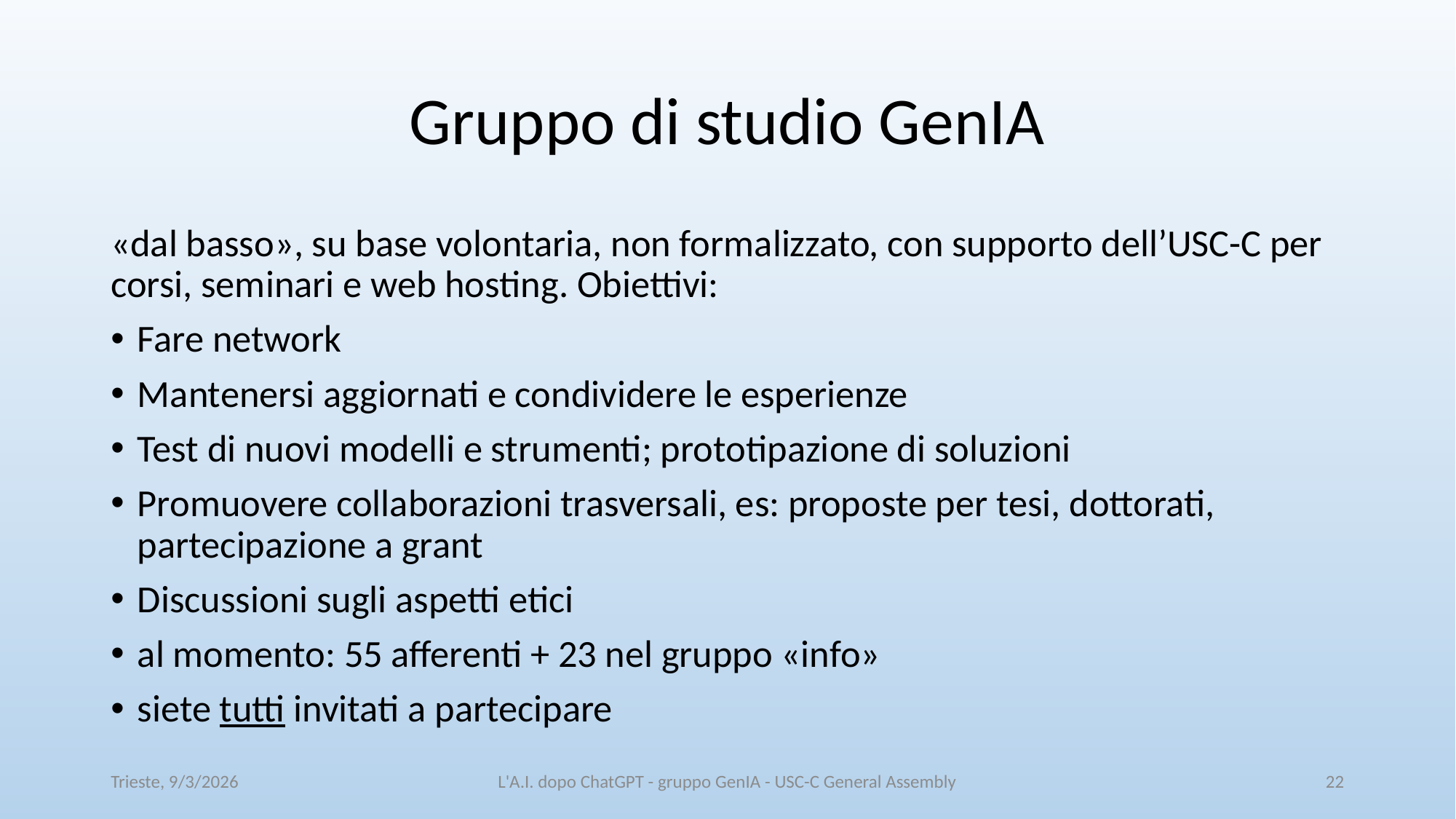

# Gruppo di studio GenIA
«dal basso», su base volontaria, non formalizzato, con supporto dell’USC-C per corsi, seminari e web hosting. Obiettivi:
Fare network
Mantenersi aggiornati e condividere le esperienze
Test di nuovi modelli e strumenti; prototipazione di soluzioni
Promuovere collaborazioni trasversali, es: proposte per tesi, dottorati, partecipazione a grant
Discussioni sugli aspetti etici
al momento: 55 afferenti + 23 nel gruppo «info»
siete tutti invitati a partecipare
Trieste, 9/3/2026
L'A.I. dopo ChatGPT - gruppo GenIA - USC-C General Assembly
22